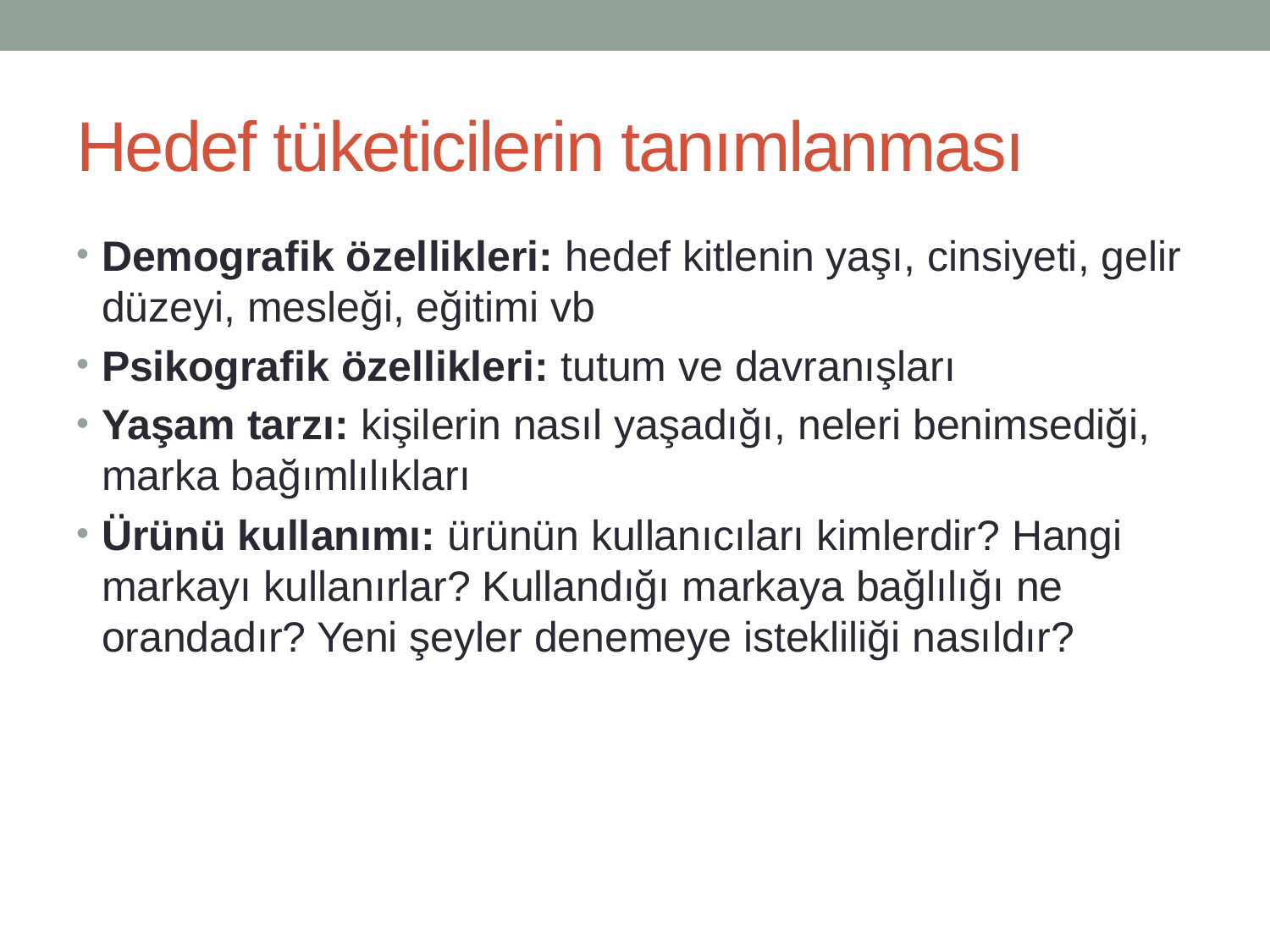

# Hedef tüketicilerin tanımlanması
Demografik özellikleri: hedef kitlenin yaşı, cinsiyeti, gelir düzeyi, mesleği, eğitimi vb
Psikografik özellikleri: tutum ve davranışları
Yaşam tarzı: kişilerin nasıl yaşadığı, neleri benimsediği, marka bağımlılıkları
Ürünü kullanımı: ürünün kullanıcıları kimlerdir? Hangi markayı kullanırlar? Kullandığı markaya bağlılığı ne orandadır? Yeni şeyler denemeye istekliliği nasıldır?